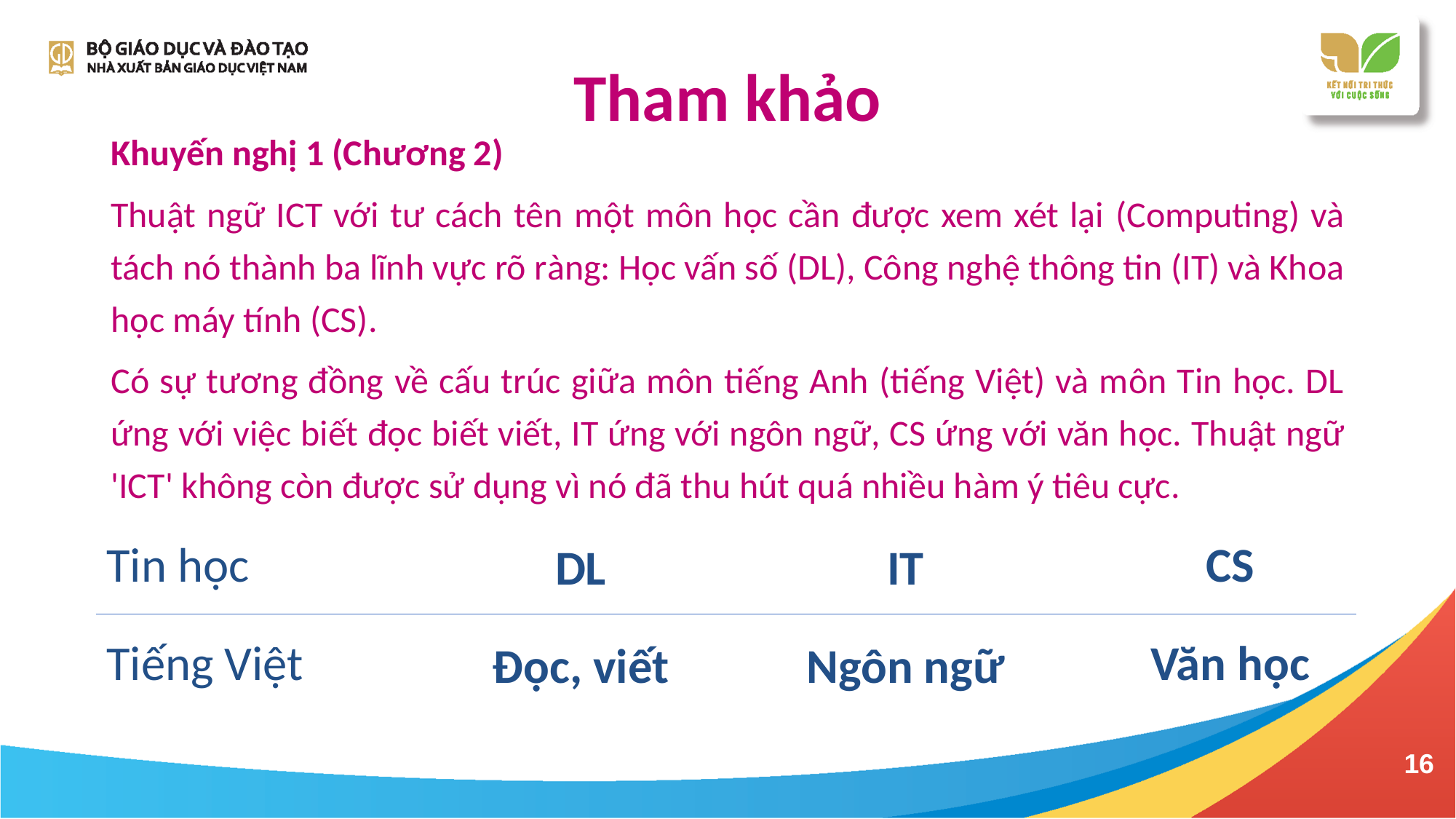

# Tham khảo
Khuyến nghị 1 (Chương 2)
Thuật ngữ ICT với tư cách tên một môn học cần được xem xét lại (Computing) và tách nó thành ba lĩnh vực rõ ràng: Học vấn số (DL), Công nghệ thông tin (IT) và Khoa học máy tính (CS).
Có sự tương đồng về cấu trúc giữa môn tiếng Anh (tiếng Việt) và môn Tin học. DL ứng với việc biết đọc biết viết, IT ứng với ngôn ngữ, CS ứng với văn học. Thuật ngữ 'ICT' không còn được sử dụng vì nó đã thu hút quá nhiều hàm ý tiêu cực.

Tin học
CS
DL
IT
Tiếng Việt
Văn học
Đọc, viết
Ngôn ngữ